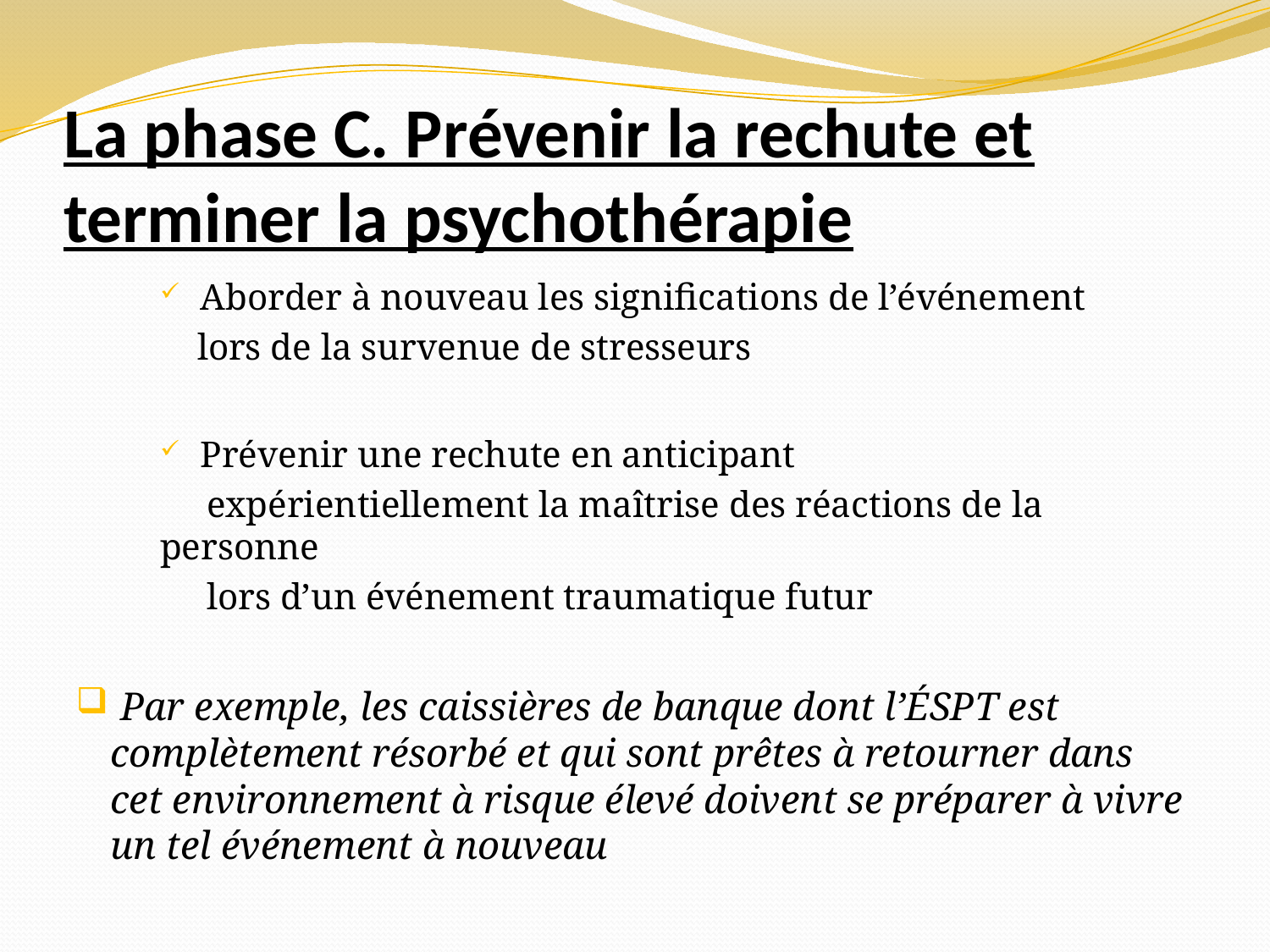

# La phase C. Prévenir la rechute et terminer la psychothérapie
 Aborder à nouveau les significations de l’événement
    lors de la survenue de stresseurs

 Prévenir une rechute en anticipant
     expérientiellement la maîtrise des réactions de la personne
     lors d’un événement traumatique futur

 Par exemple, les caissières de banque dont l’ÉSPT est complètement résorbé et qui sont prêtes à retourner dans cet environnement à risque élevé doivent se préparer à vivre un tel événement à nouveau